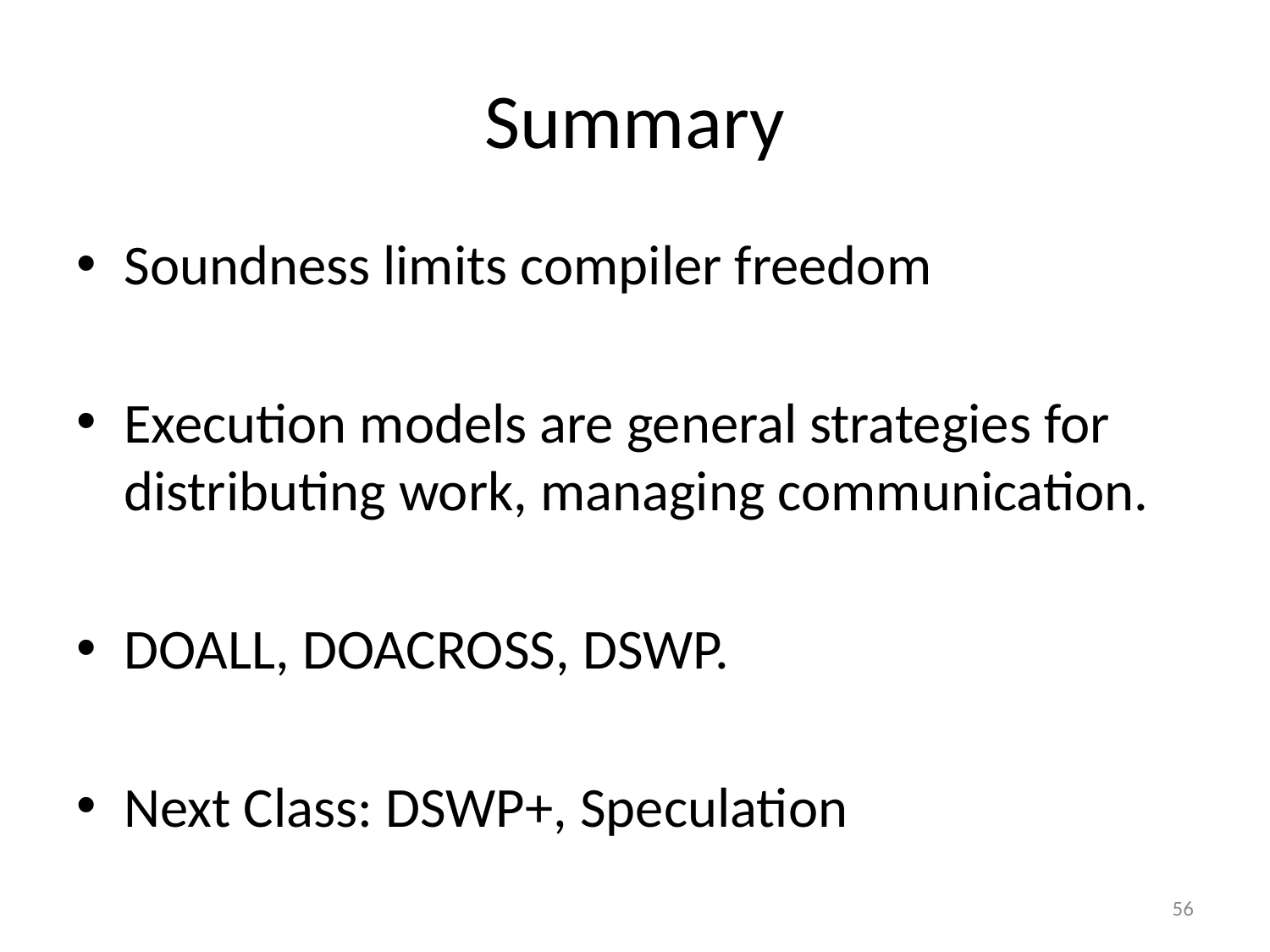

# Summary
Soundness limits compiler freedom

Execution models are general strategies for distributing work, managing communication.

DOALL, DOACROSS, DSWP.

Next Class: DSWP+, Speculation
56